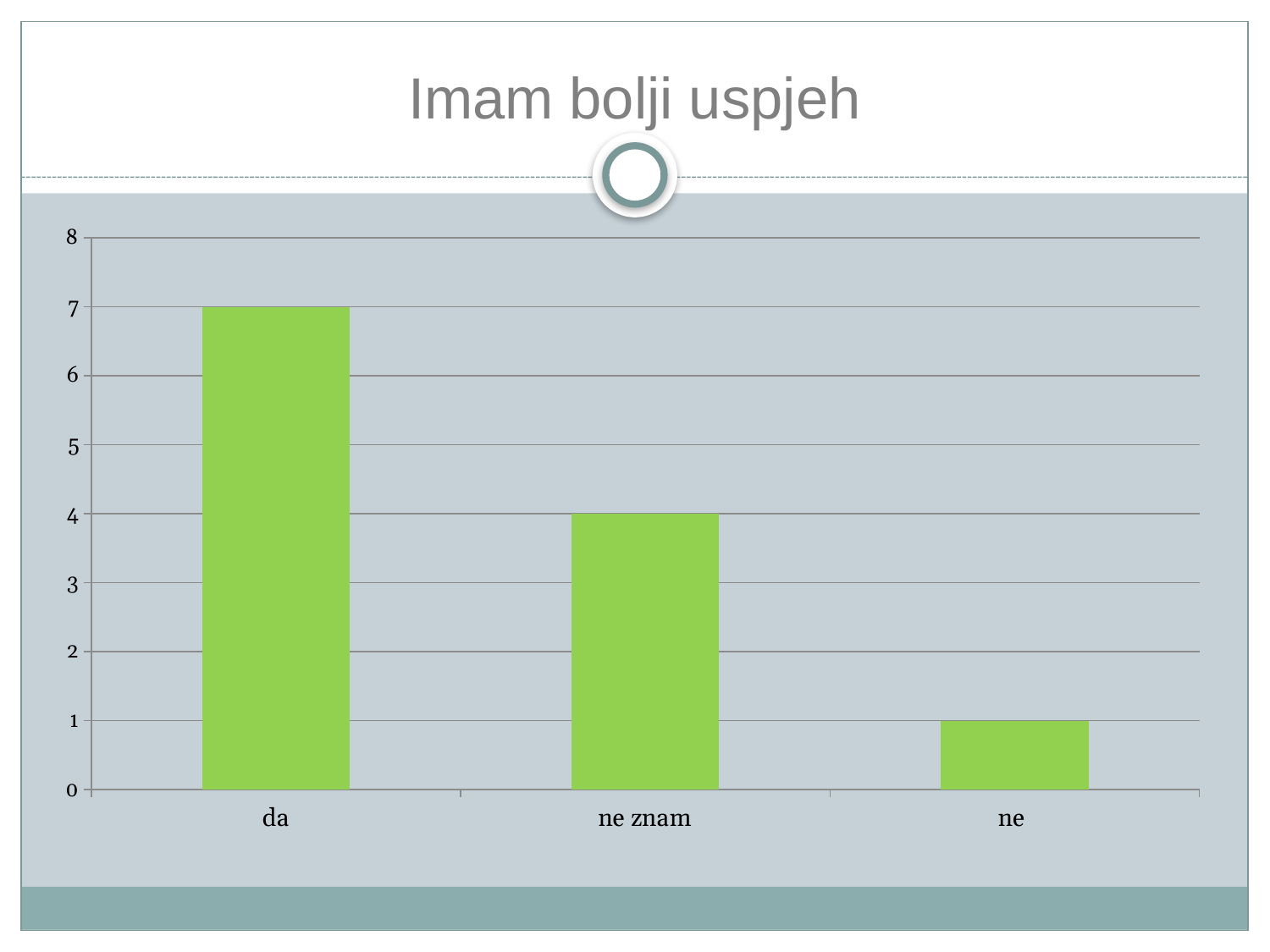

# Imam bolji uspjeh

### Chart

| Category |  |
|---|---|
| da | 7.0 |
| ne znam | 4.0 |
| ne  | 1.0 |